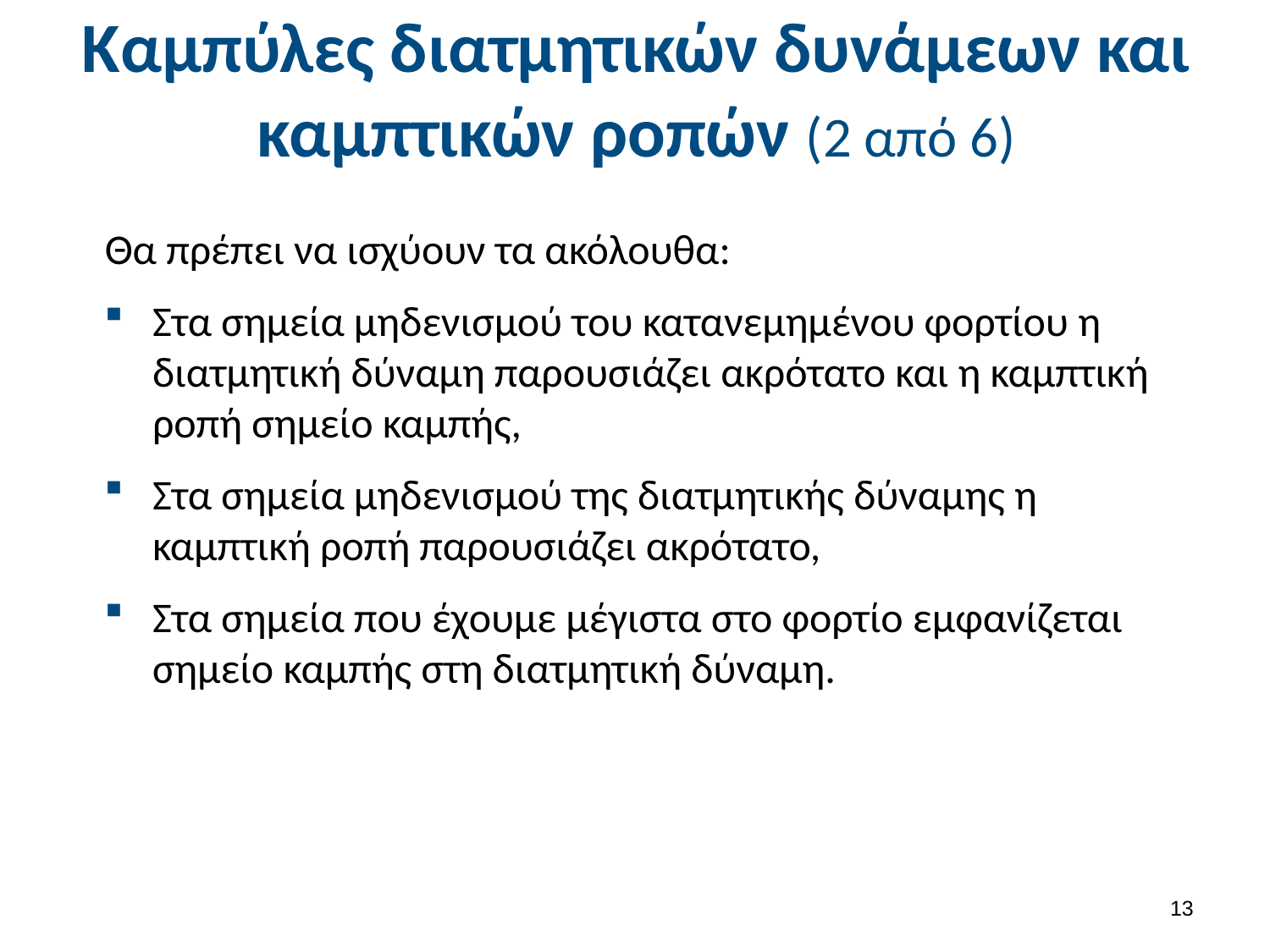

# Καμπύλες διατμητικών δυνάμεων και καμπτικών ροπών (2 από 6)
Θα πρέπει να ισχύουν τα ακόλουθα:
Στα σημεία μηδενισμού του κατανεμημένου φορτίου η διατμητική δύναμη παρουσιάζει ακρότατο και η καμπτική ροπή σημείο καμπής,
Στα σημεία μηδενισμού της διατμητικής δύναμης η καμπτική ροπή παρουσιάζει ακρότατο,
Στα σημεία που έχουμε μέγιστα στο φορτίο εμφανίζεται σημείο καμπής στη διατμητική δύναμη.
13